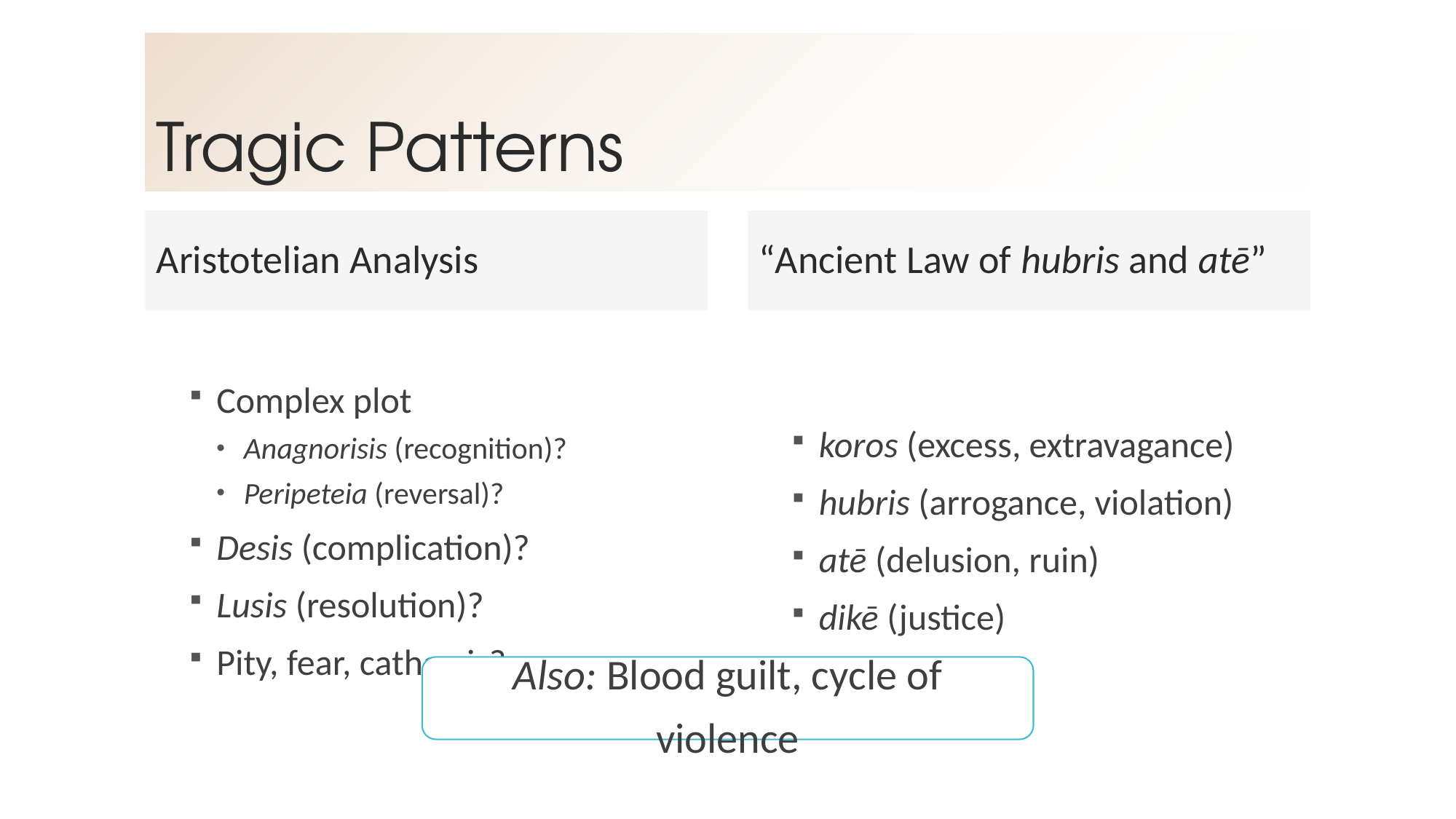

# Tragic Patterns
Aristotelian Analysis
“Ancient Law of hubris and atē”
Complex plot
Anagnorisis (recognition)?
Peripeteia (reversal)?
Desis (complication)?
Lusis (resolution)?
Pity, fear, catharsis?
koros (excess, extravagance)
hubris (arrogance, violation)
atē (delusion, ruin)
dikē (justice)
Also: Blood guilt, cycle of violence